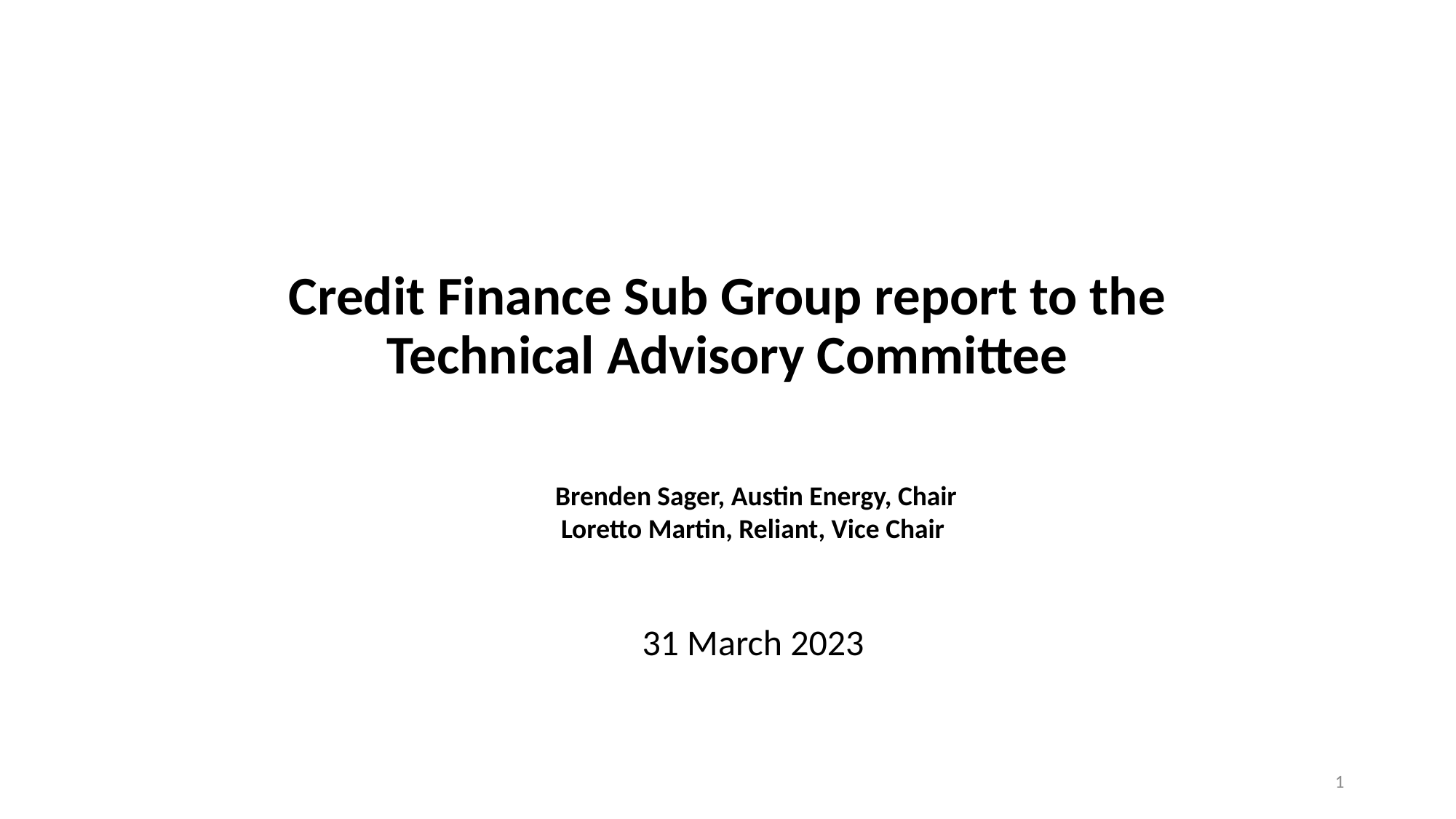

# Credit Finance Sub Group report to the Technical Advisory Committee
 Brenden Sager, Austin Energy, Chair
Loretto Martin, Reliant, Vice Chair
31 March 2023
1